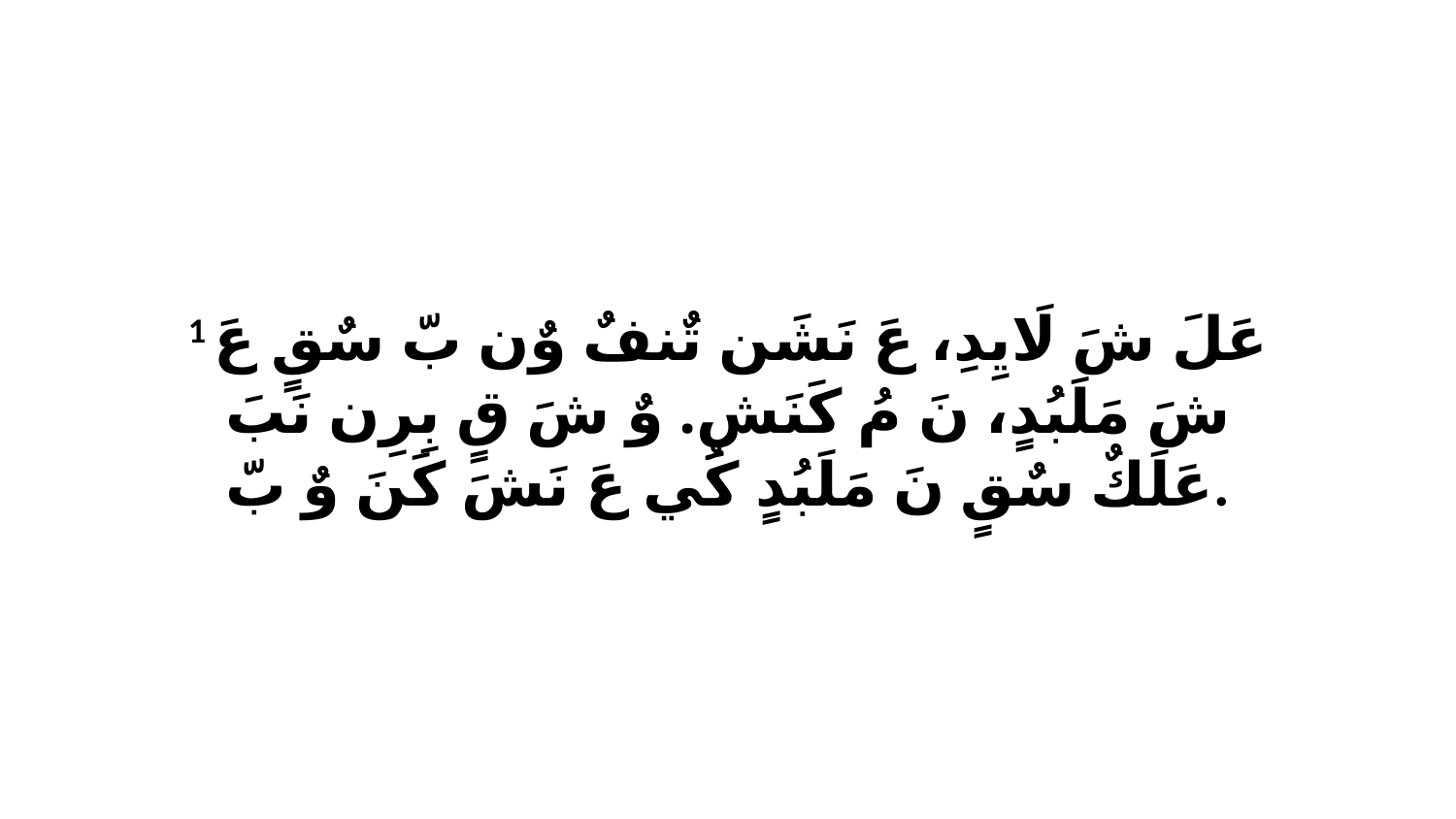

1 عَلَ شَ لَايِدِ، عَ نَشَن تٌنفٌ وٌن بّ سٌقٍ عَ شَ مَلَبُدٍ، نَ مُ كَنَشِ. وٌ شَ قٍ بِرِن نَبَ عَلَكٌ سٌقٍ نَ مَلَبُدٍ كُي عَ نَشَ كَنَ وٌ بّ.